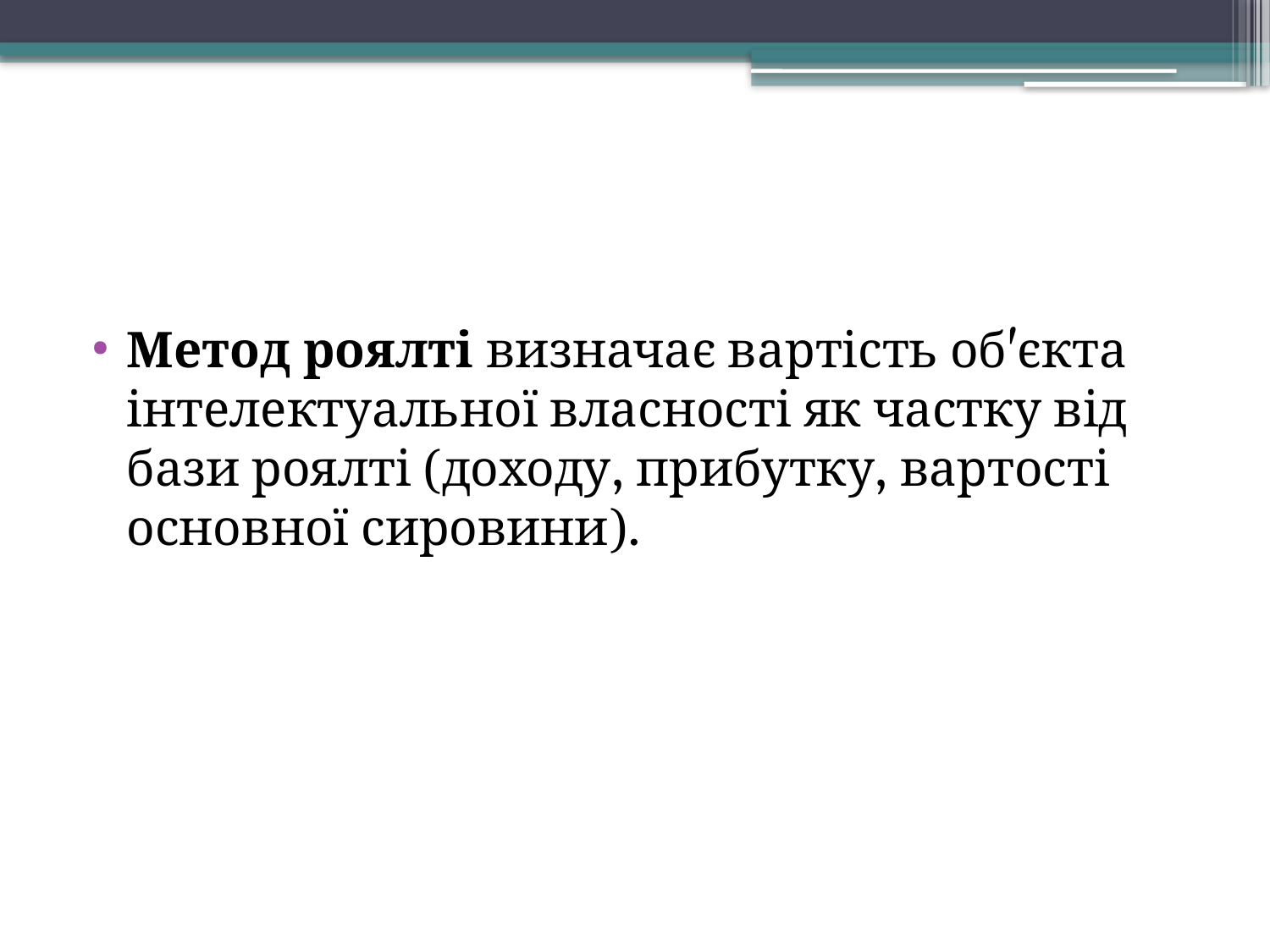

Метод роялті визначає вартість об'єкта інтелектуа­льної власності як частку від бази роялті (доходу, прибутку, вартості основної сировини).